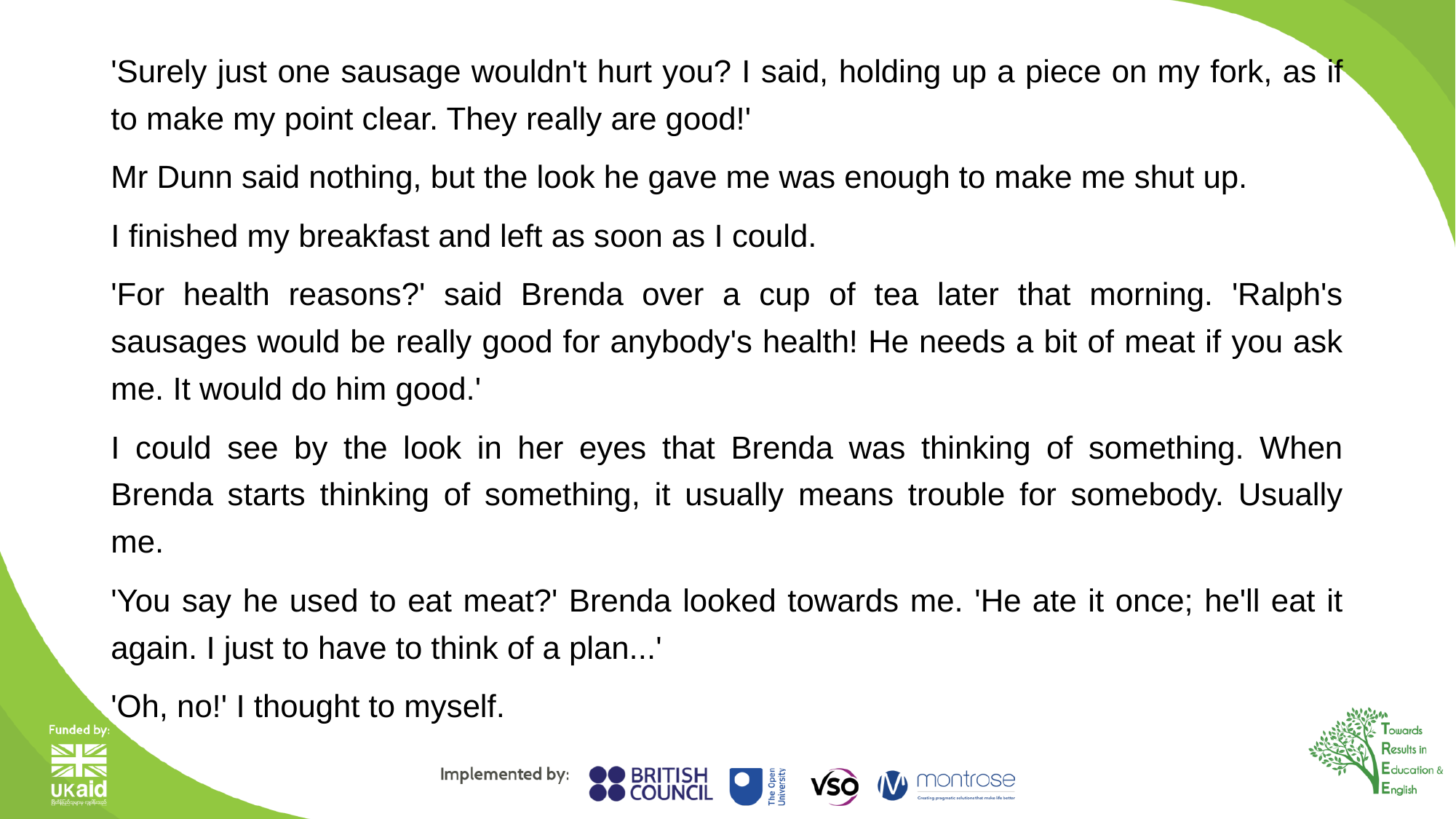

'Surely just one sausage wouldn't hurt you? I said, holding up a piece on my fork, as if to make my point clear. They really are good!'
Mr Dunn said nothing, but the look he gave me was enough to make me shut up.
I finished my breakfast and left as soon as I could.
'For health reasons?' said Brenda over a cup of tea later that morning. 'Ralph's sausages would be really good for anybody's health! He needs a bit of meat if you ask me. It would do him good.'
I could see by the look in her eyes that Brenda was thinking of something. When Brenda starts thinking of something, it usually means trouble for somebody. Usually me.
'You say he used to eat meat?' Brenda looked towards me. 'He ate it once; he'll eat it again. I just to have to think of a plan...'
'Oh, no!' I thought to myself.